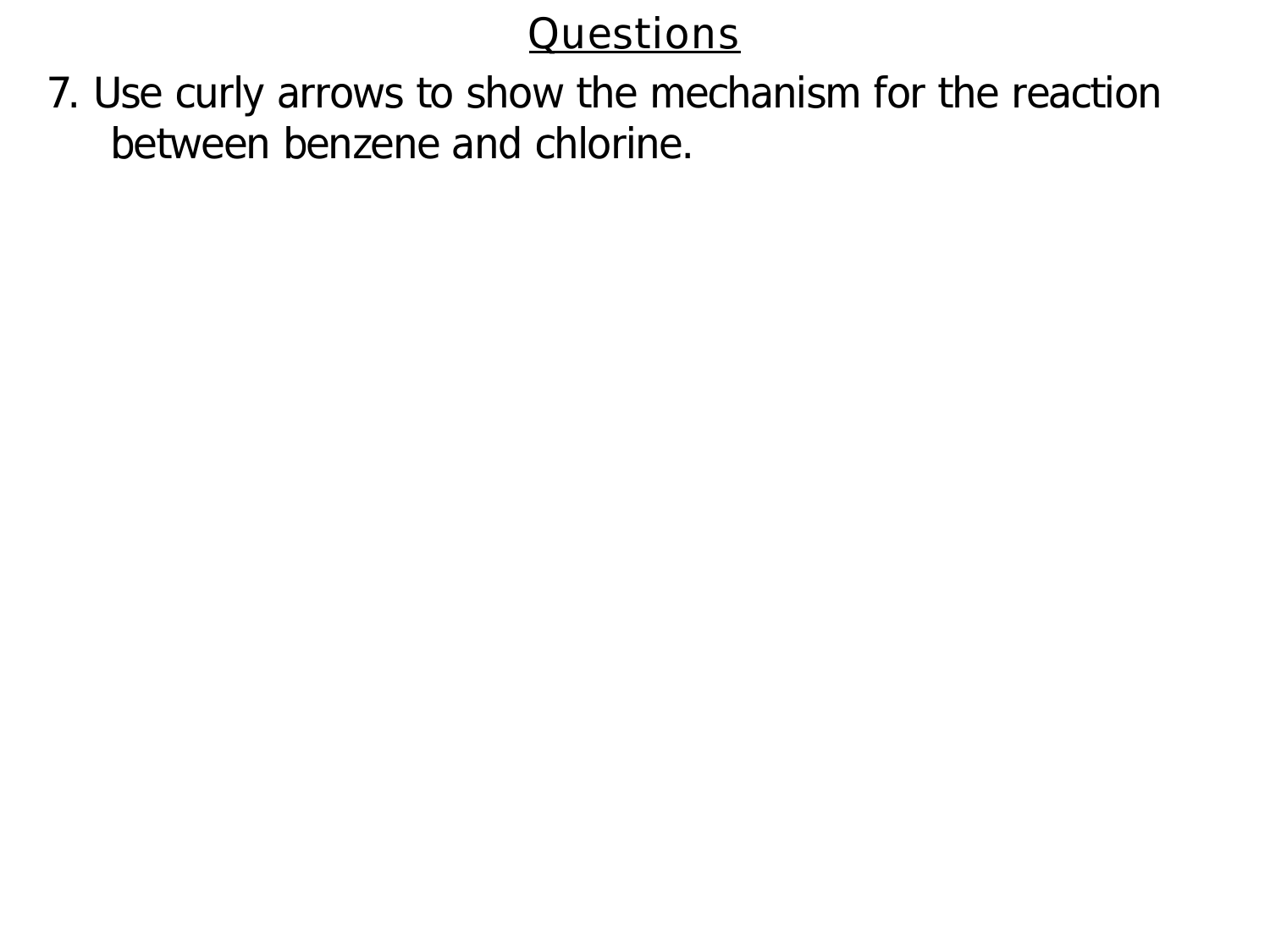

Questions
7. Use curly arrows to show the mechanism for the reaction between benzene and chlorine.